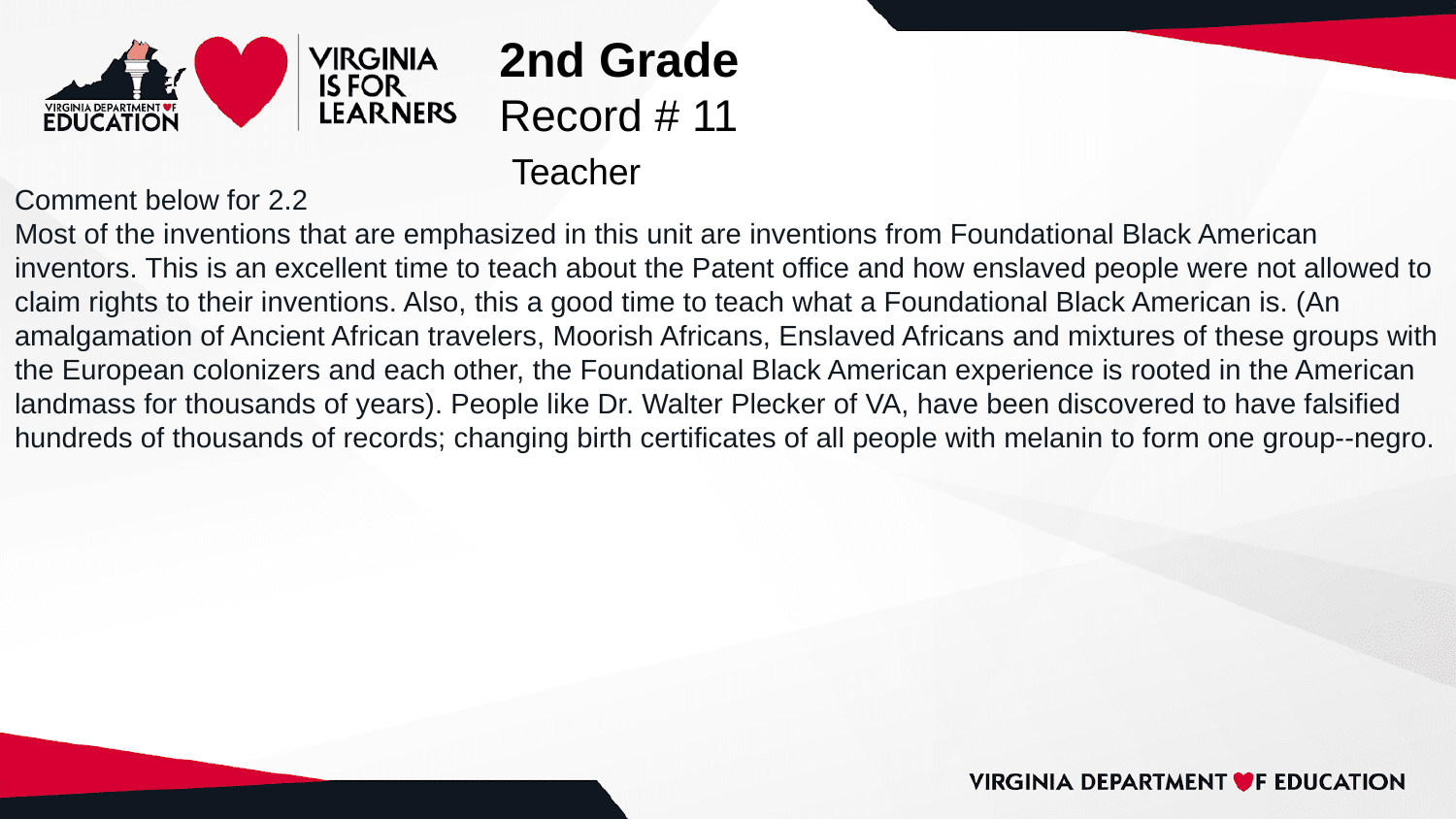

# 2nd Grade
Record # 11
 Teacher
Comment below for 2.2
Most of the inventions that are emphasized in this unit are inventions from Foundational Black American inventors. This is an excellent time to teach about the Patent office and how enslaved people were not allowed to claim rights to their inventions. Also, this a good time to teach what a Foundational Black American is. (An amalgamation of Ancient African travelers, Moorish Africans, Enslaved Africans and mixtures of these groups with the European colonizers and each other, the Foundational Black American experience is rooted in the American landmass for thousands of years). People like Dr. Walter Plecker of VA, have been discovered to have falsified hundreds of thousands of records; changing birth certificates of all people with melanin to form one group--negro.